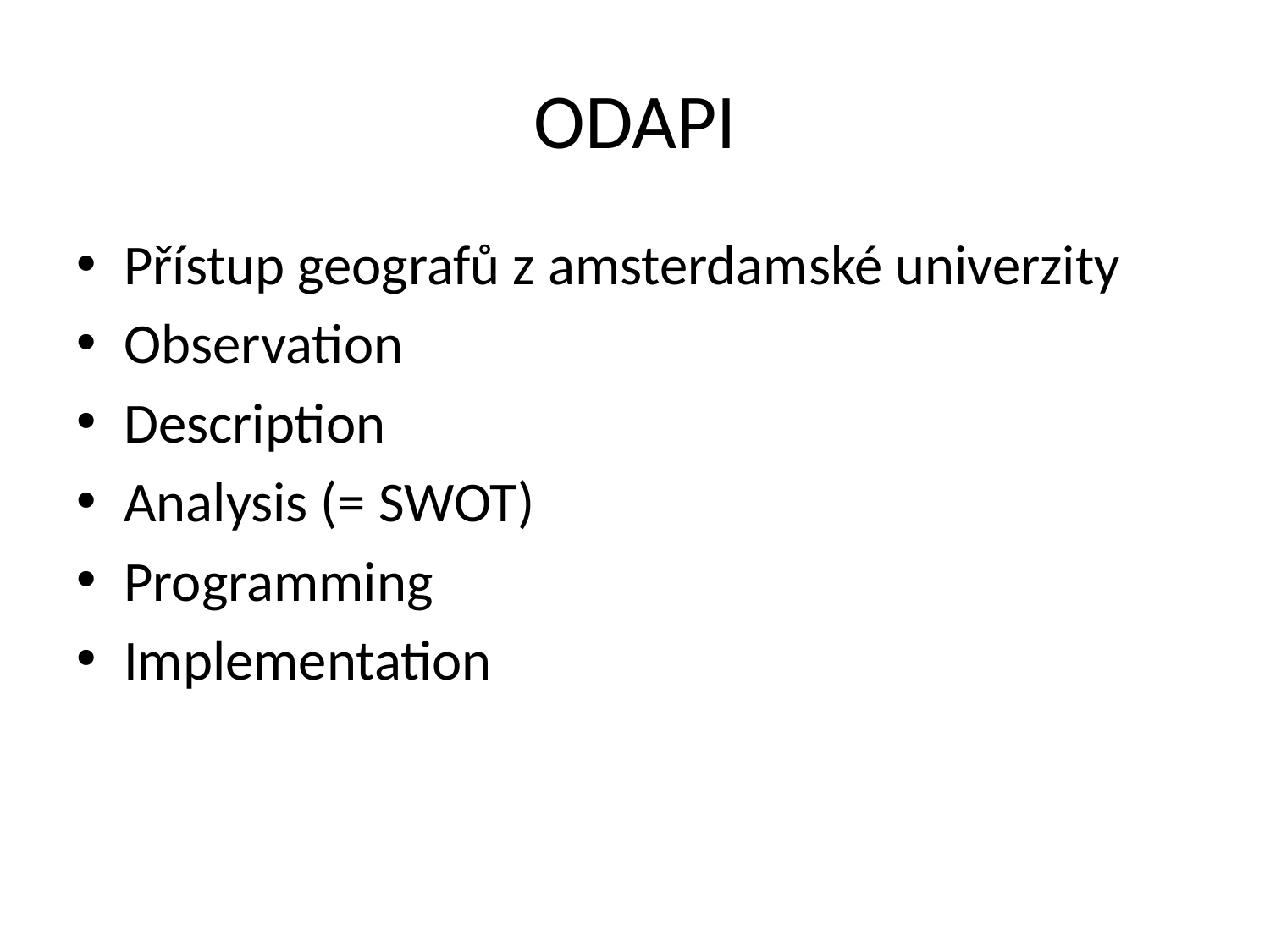

# ODAPI
Přístup geografů z amsterdamské univerzity
Observation
Description
Analysis (= SWOT)
Programming
Implementation